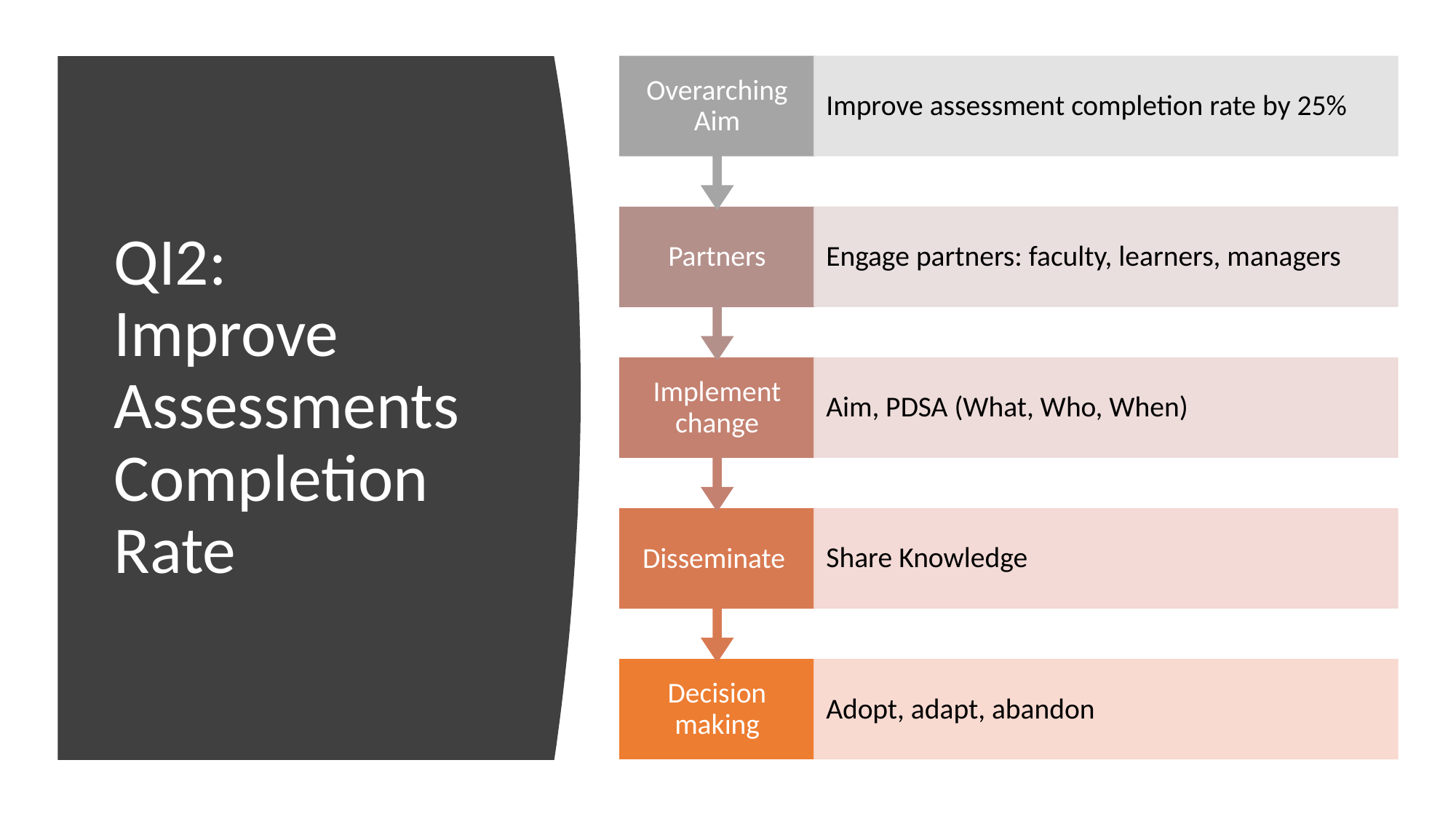

Decision making
Adopt, adapt, abandon
Disseminate
Share Knowledge
Implement change
Aim, PDSA (What, Who, When)
Partners
Engage partners: faculty, learners, managers
Overarching Aim
Improve assessment completion rate by 25%

# QI2: Improve Assessments Completion Rate